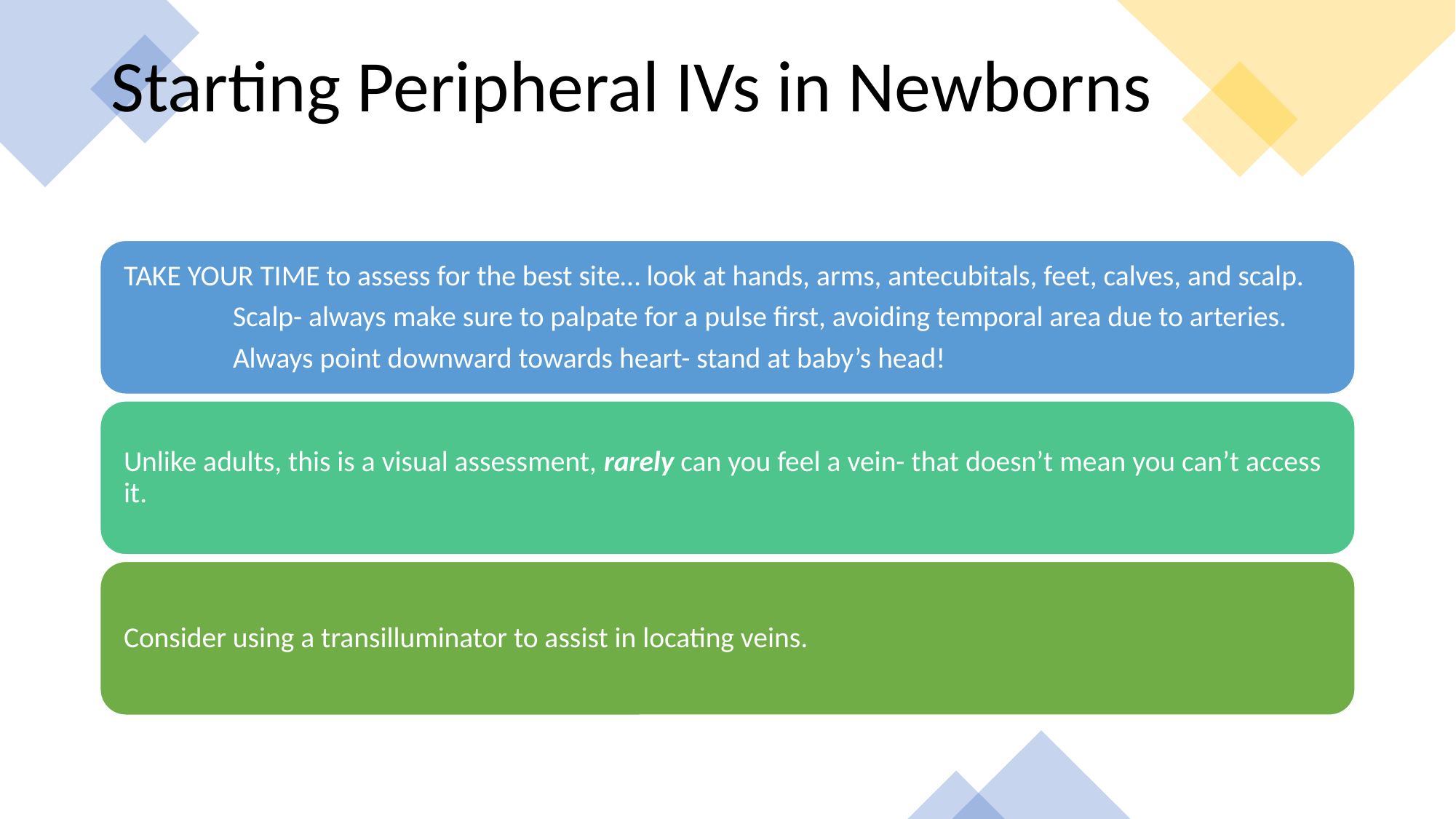

# Starting Peripheral IVs in Newborns

TAKE YOUR TIME to assess for the best site… look at hands, arms, antecubitals, feet, calves, and scalp.
	Scalp- always make sure to palpate for a pulse first, avoiding temporal area due to arteries.
	Always point downward towards heart- stand at baby’s head!
Unlike adults, this is a visual assessment, rarely can you feel a vein- that doesn’t mean you can’t access it.
Consider using a transilluminator to assist in locating veins.